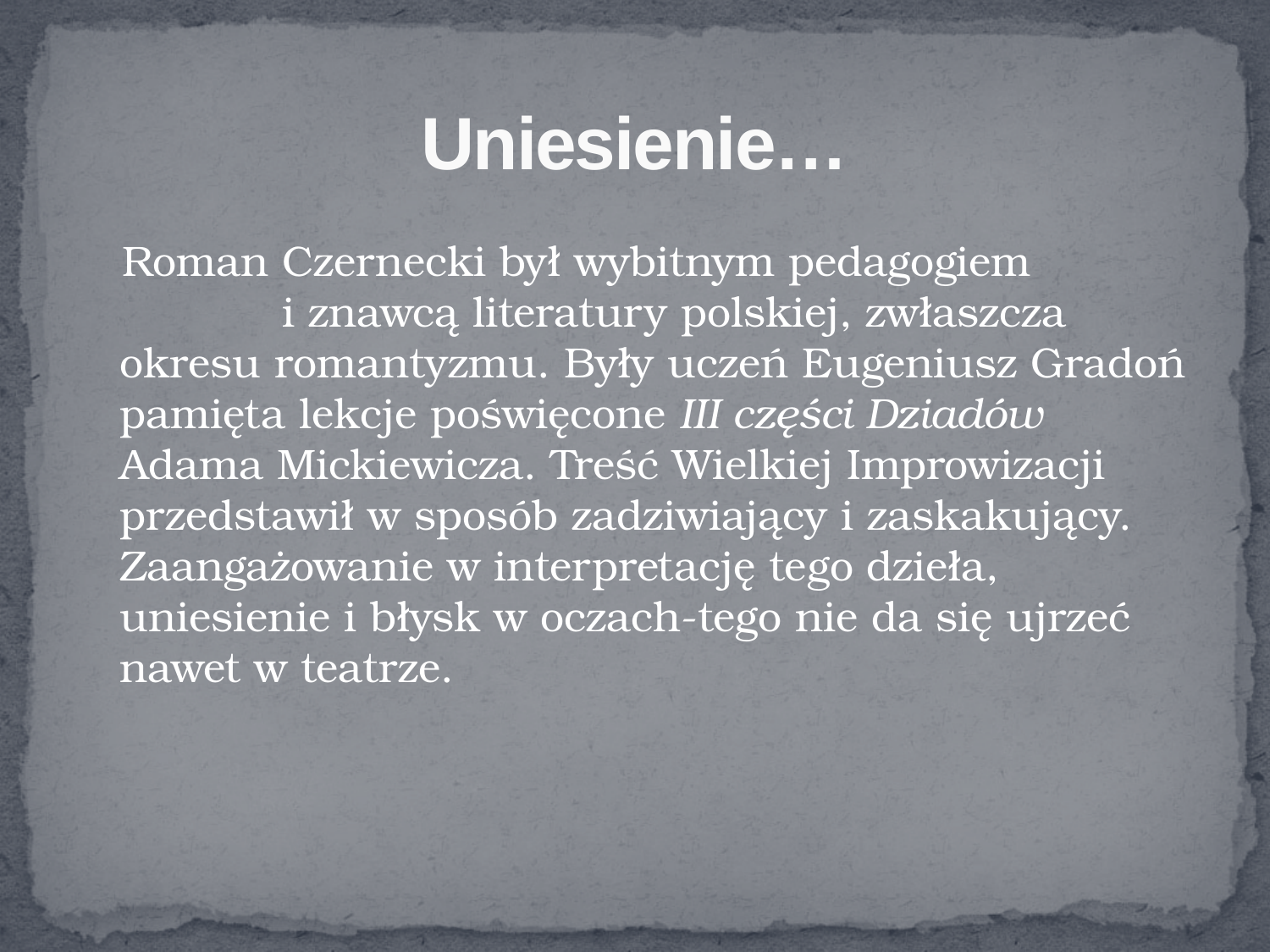

# Uniesienie…
   Roman Czernecki był wybitnym pedagogiem                         i znawcą literatury polskiej, zwłaszcza okresu romantyzmu. Były uczeń Eugeniusz Gradoń pamięta lekcje poświęcone III części Dziadów Adama Mickiewicza. Treść Wielkiej Improwizacji przedstawił w sposób zadziwiający i zaskakujący. Zaangażowanie w interpretację tego dzieła, uniesienie i błysk w oczach-tego nie da się ujrzeć nawet w teatrze.